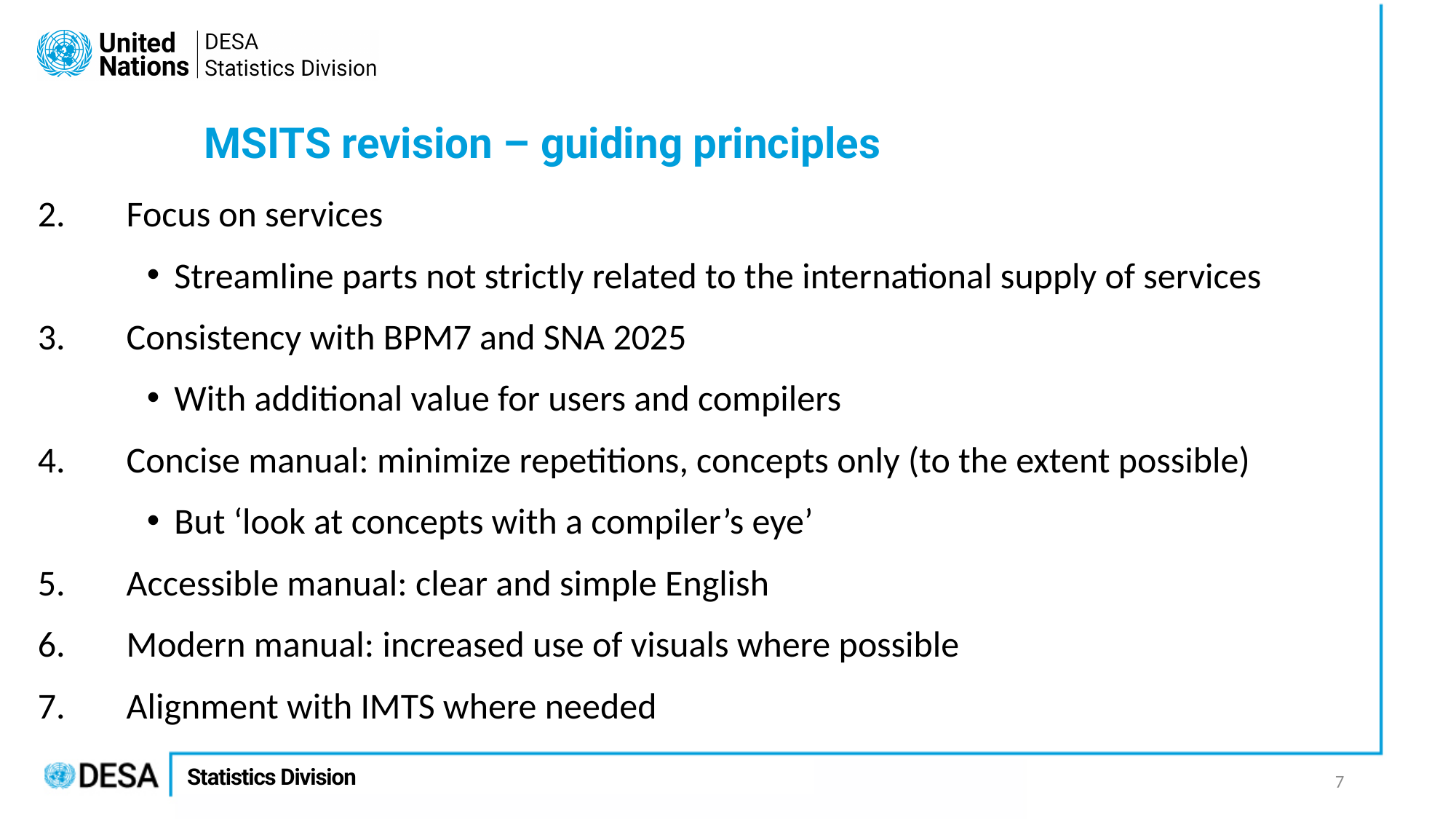

# MSITS revision – guiding principles
Focus on services
Streamline parts not strictly related to the international supply of services
Consistency with BPM7 and SNA 2025
With additional value for users and compilers
Concise manual: minimize repetitions, concepts only (to the extent possible)
But ‘look at concepts with a compiler’s eye’
Accessible manual: clear and simple English
Modern manual: increased use of visuals where possible
Alignment with IMTS where needed

7